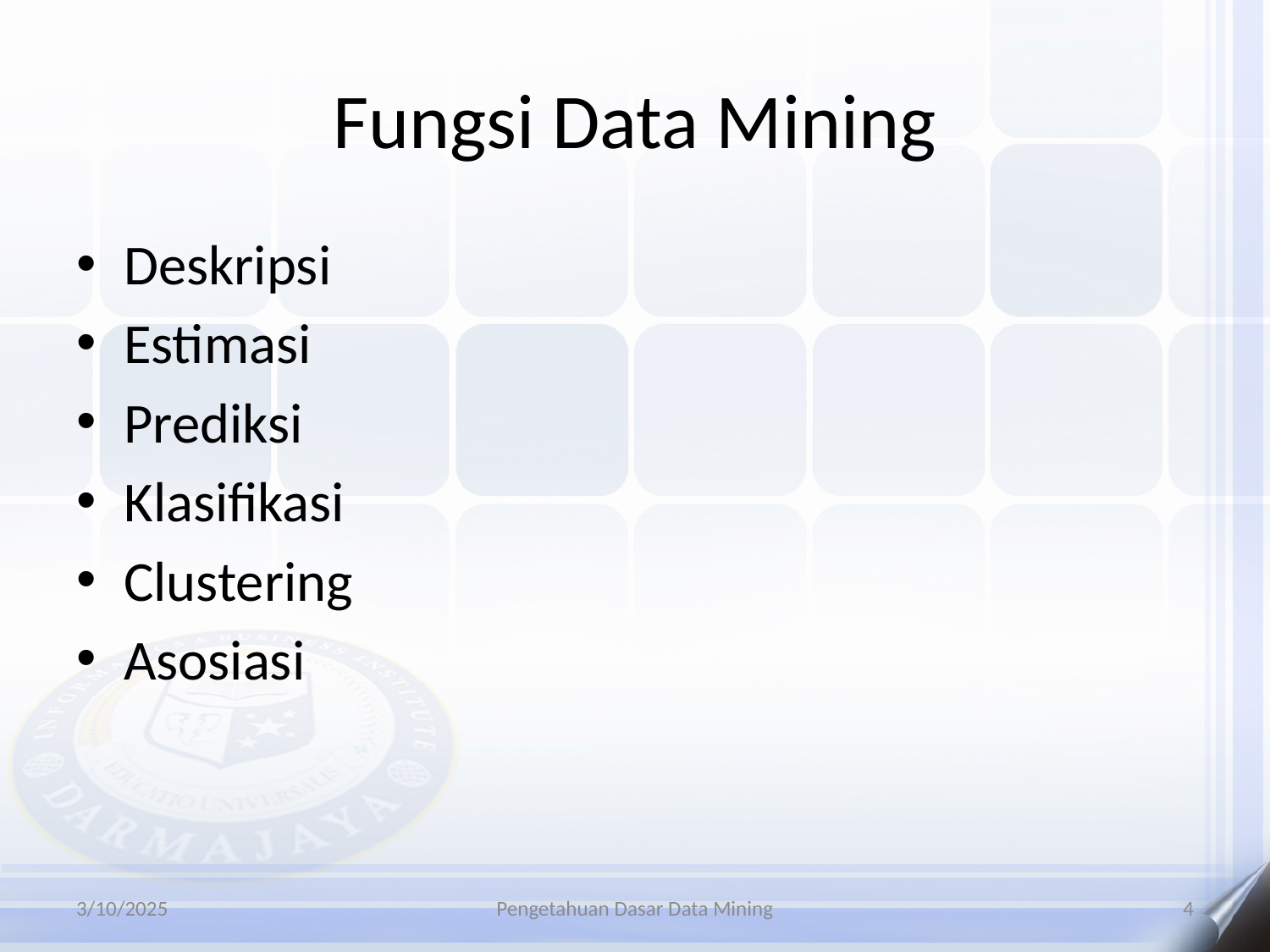

# Fungsi Data Mining
Deskripsi
Estimasi
Prediksi
Klasifikasi
Clustering
Asosiasi
3/10/2025
Pengetahuan Dasar Data Mining
4